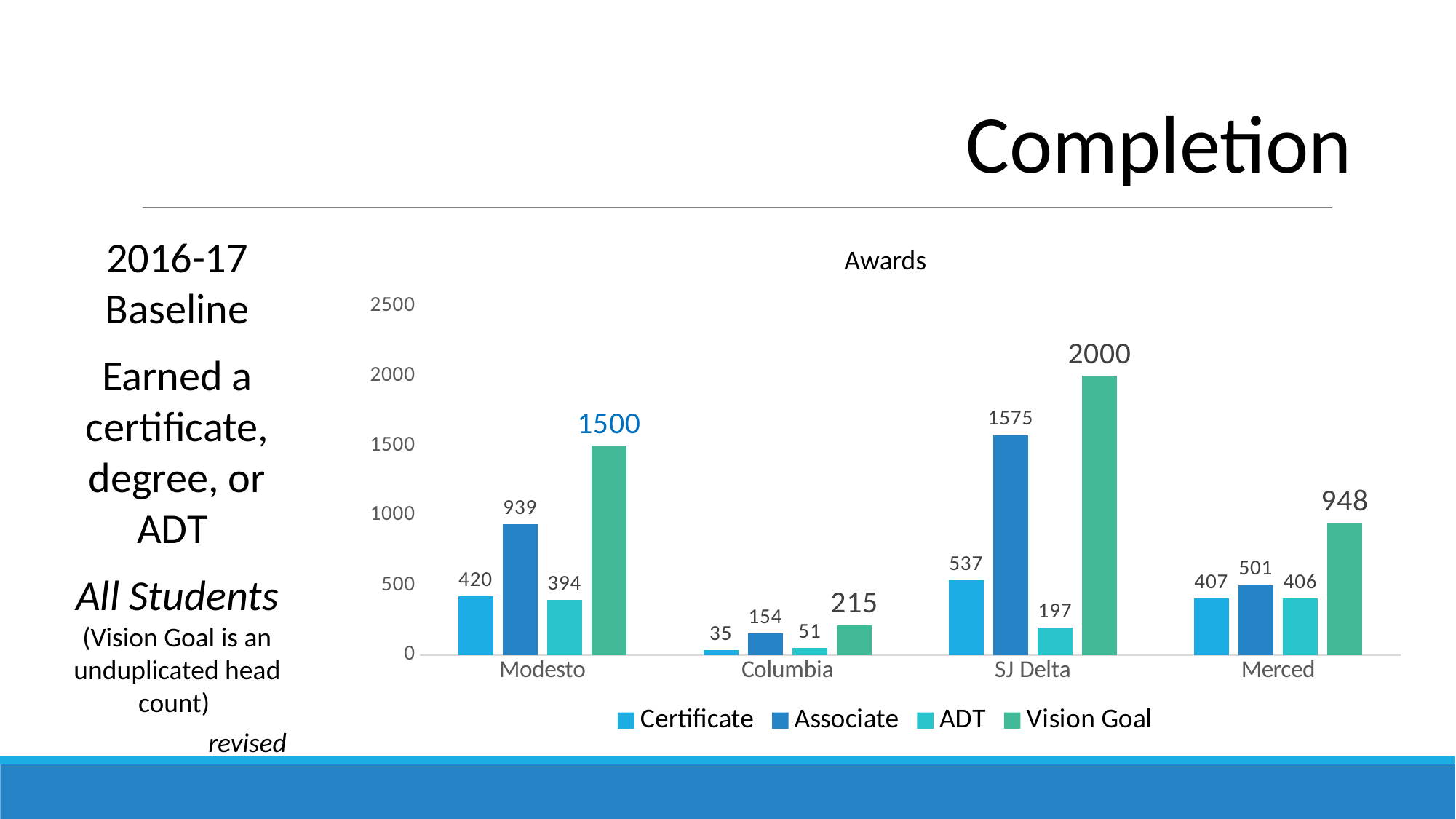

Completion

2016-17 Baseline

Earned a certificate, degree, or ADT

All Students
(Vision Goal is an unduplicated head count)

revised

### Chart: Awards

| Category | Certificate | Associate | ADT | Vision Goal |
|---|---|---|---|---|
| Modesto | 420.0 | 939.0 | 394.0 | 1500.0 |
| Columbia | 35.0 | 154.0 | 51.0 | 215.0 |
| SJ Delta | 537.0 | 1575.0 | 197.0 | 2000.0 |
| Merced | 407.0 | 501.0 | 406.0 | 948.0 |